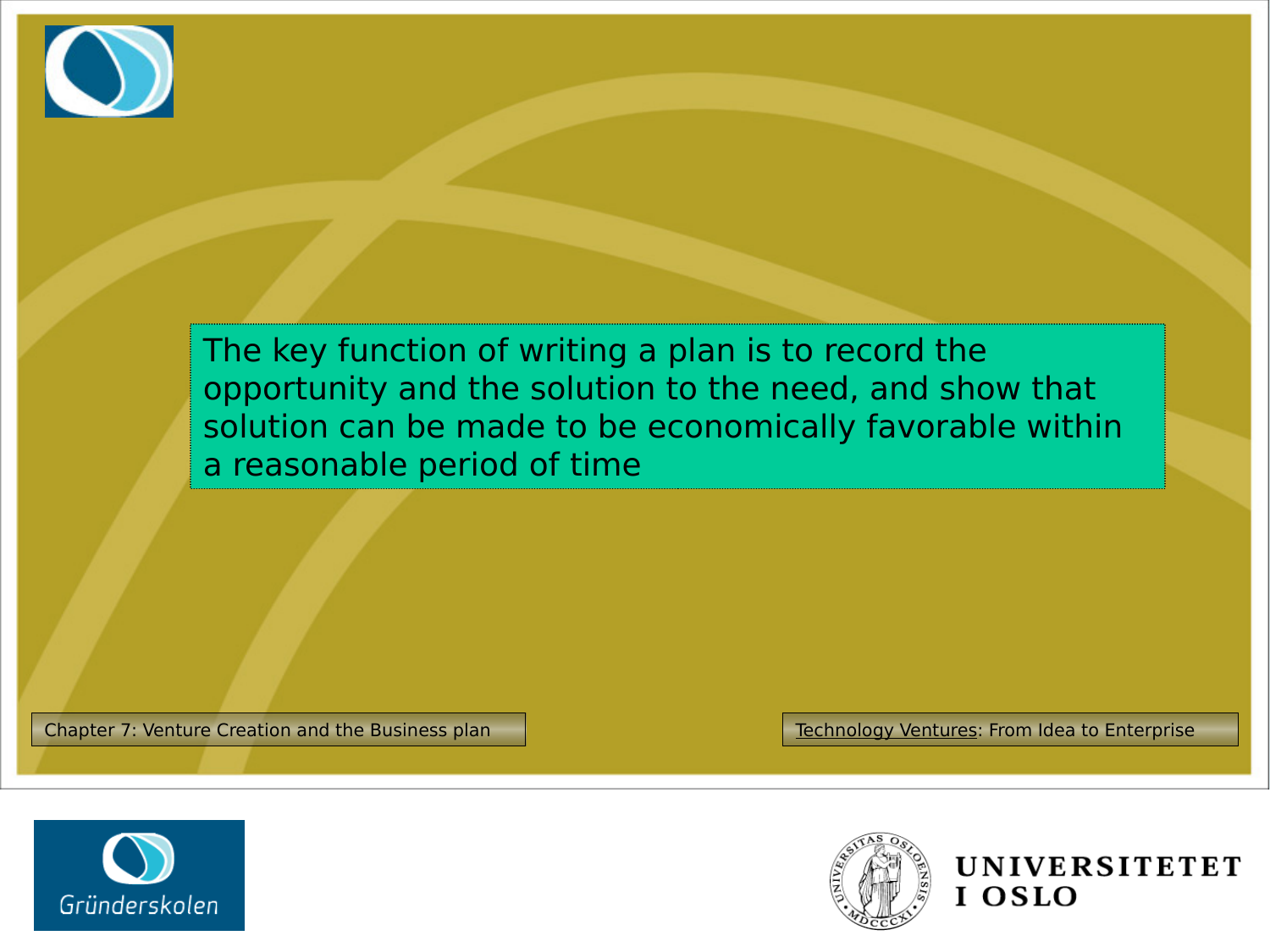

The key function of writing a plan is to record the opportunity and the solution to the need, and show that solution can be made to be economically favorable within a reasonable period of time
Chapter 7: Venture Creation and the Business plan
Technology Ventures: From Idea to Enterprise